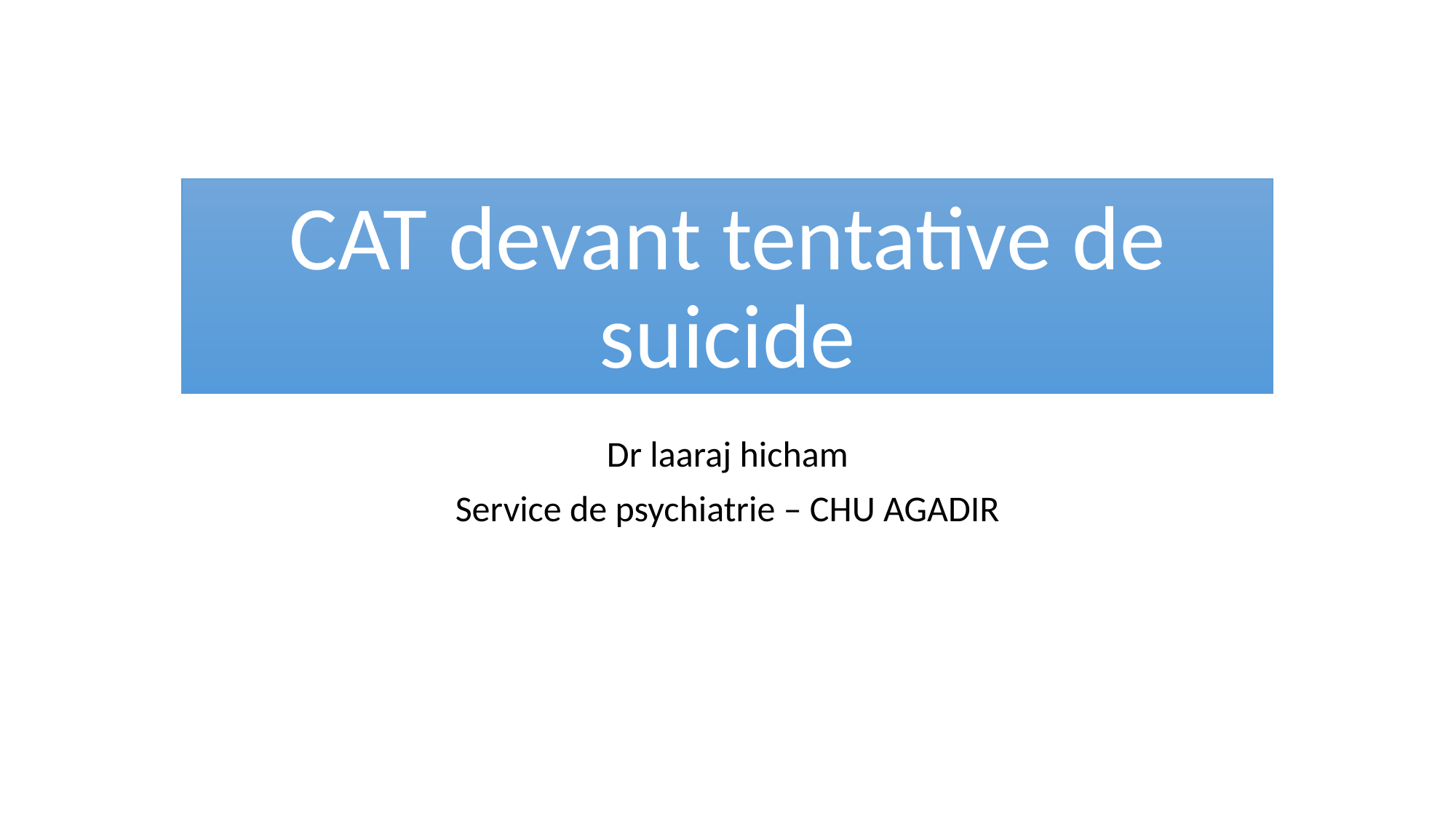

# CAT devant tentative de suicide
Dr laaraj hicham
Service de psychiatrie – CHU AGADIR